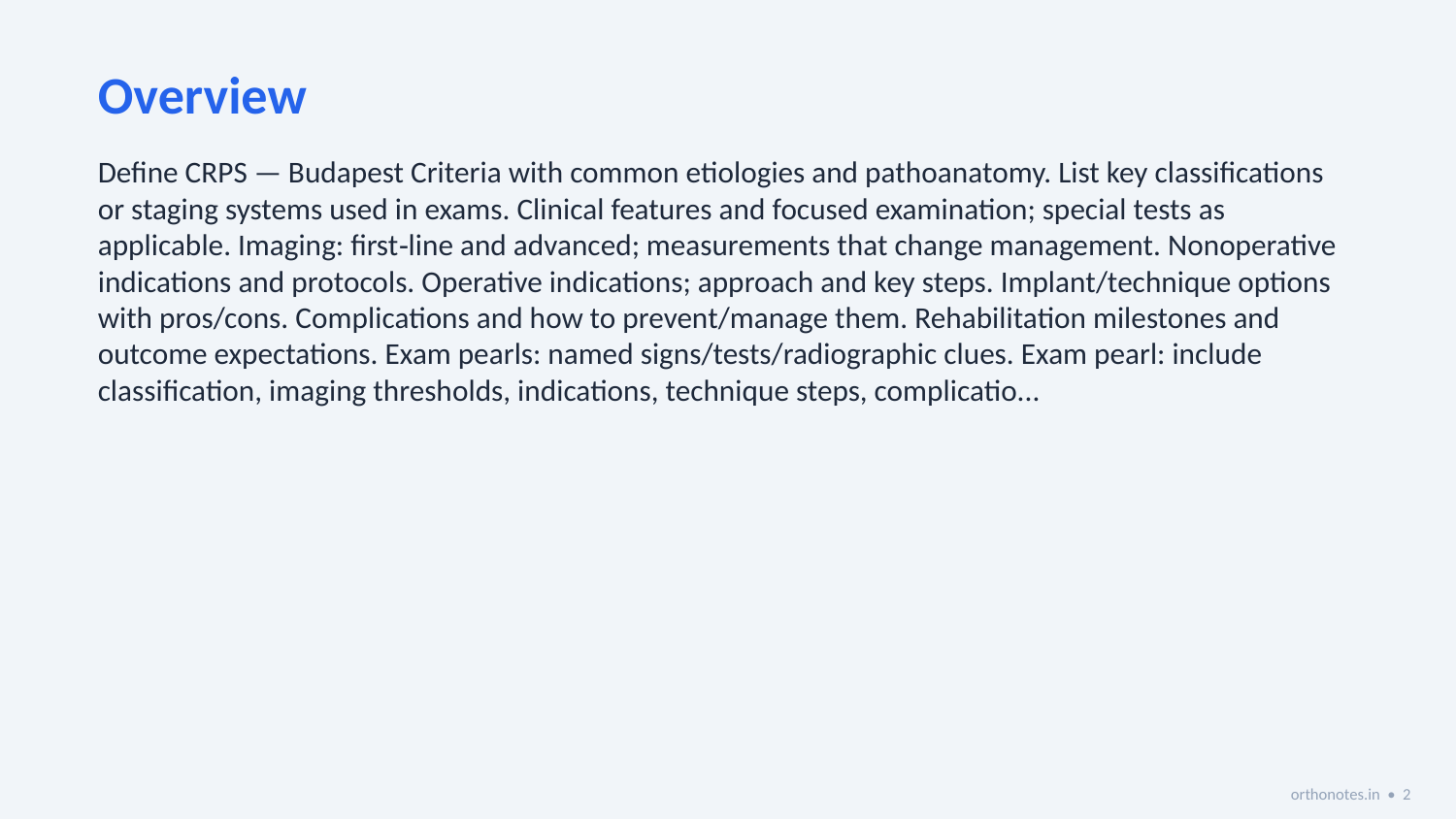

Overview
Define CRPS — Budapest Criteria with common etiologies and pathoanatomy. List key classifications or staging systems used in exams. Clinical features and focused examination; special tests as applicable. Imaging: first‑line and advanced; measurements that change management. Nonoperative indications and protocols. Operative indications; approach and key steps. Implant/technique options with pros/cons. Complications and how to prevent/manage them. Rehabilitation milestones and outcome expectations. Exam pearls: named signs/tests/radiographic clues. Exam pearl: include classification, imaging thresholds, indications, technique steps, complicatio...
orthonotes.in  •  2